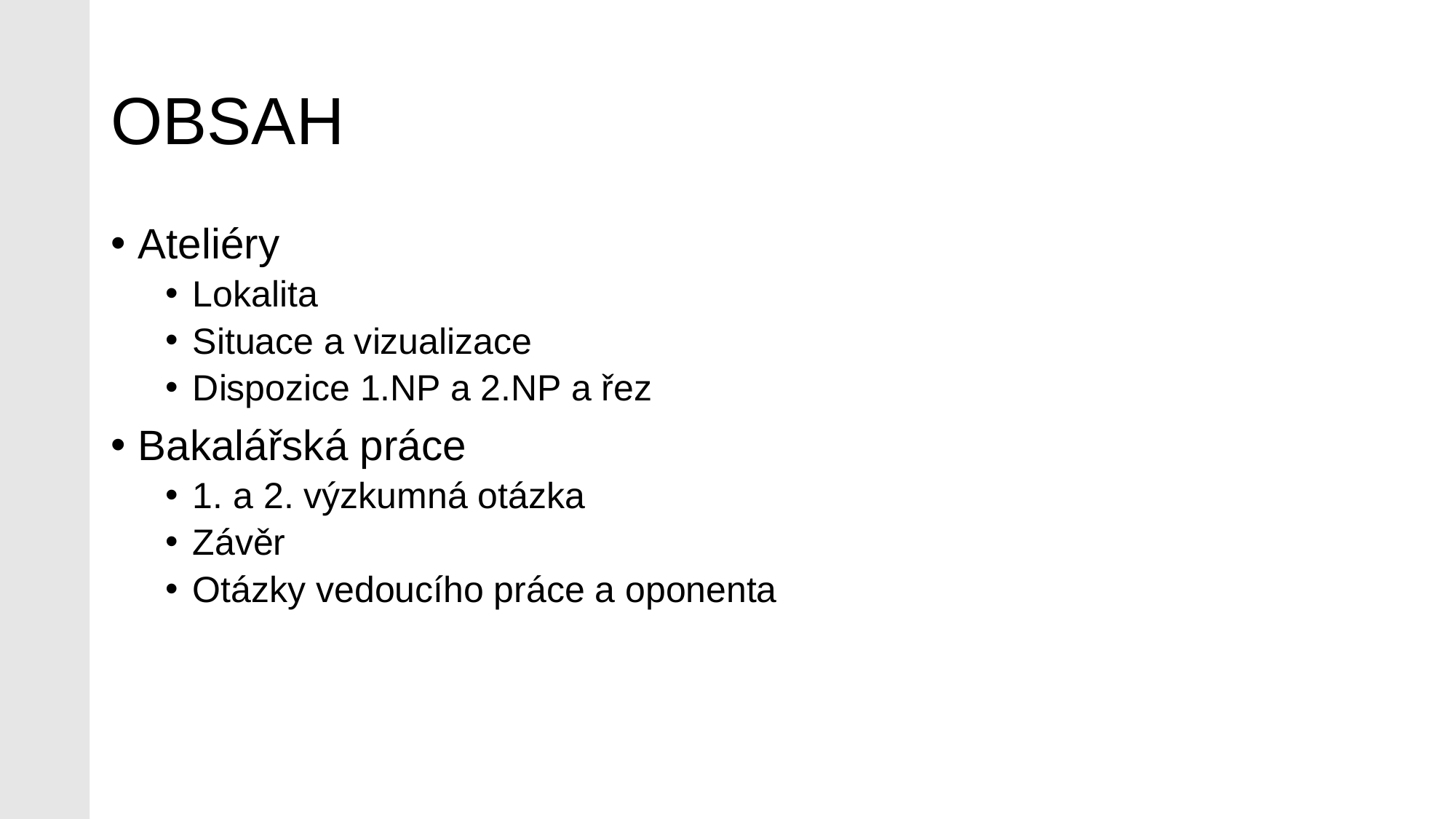

# OBSAH
Ateliéry
Lokalita
Situace a vizualizace
Dispozice 1.NP a 2.NP a řez
Bakalářská práce
1. a 2. výzkumná otázka
Závěr
Otázky vedoucího práce a oponenta